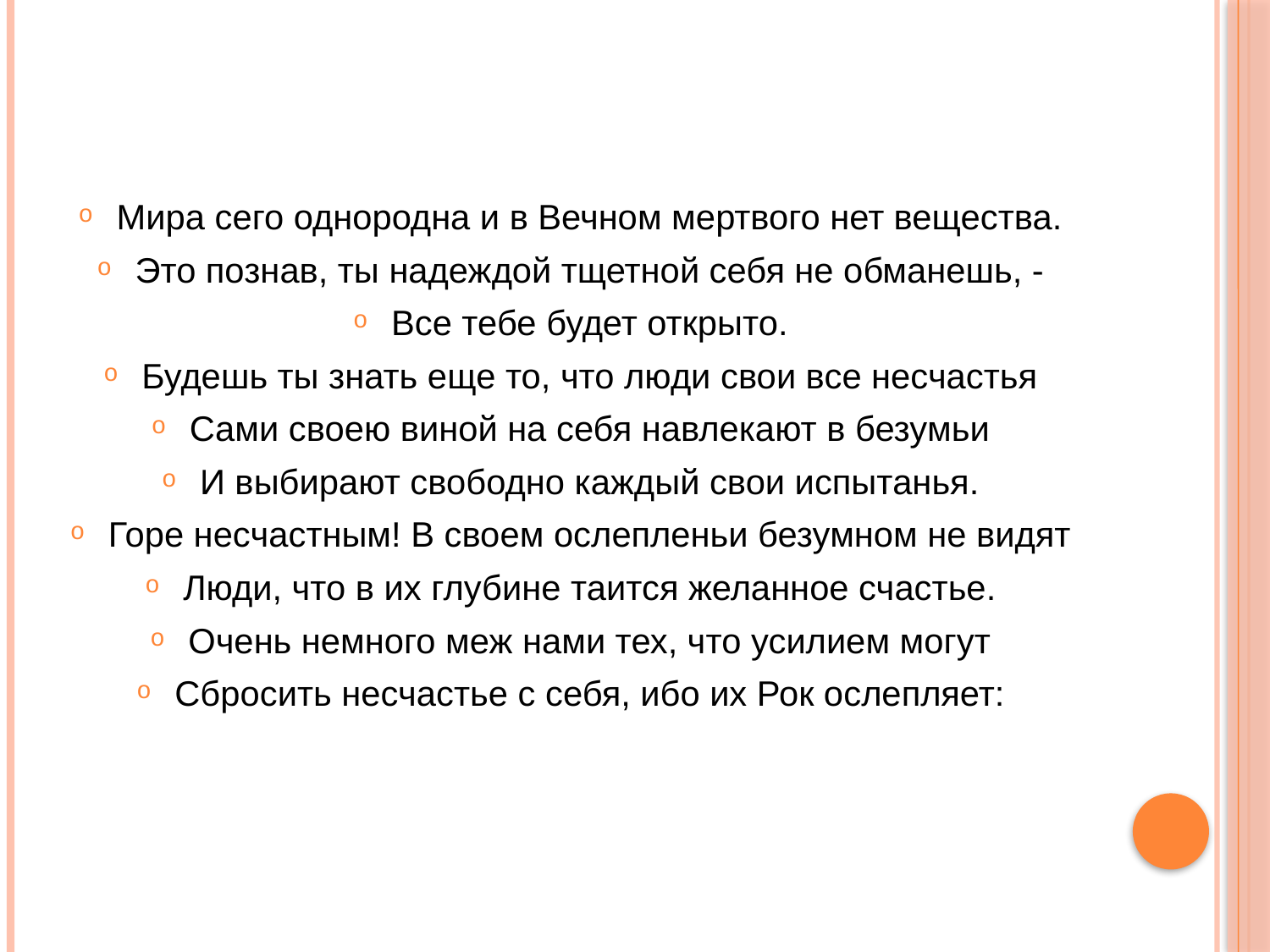

Мира сего однородна и в Вечном мертвого нет вещества.
Это познав, ты надеждой тщетной себя не обманешь, -
Все тебе будет открыто.
Будешь ты знать еще то, что люди свои все несчастья
Сами своею виной на себя навлекают в безумьи
И выбирают свободно каждый свои испытанья.
Горе несчастным! В своем ослепленьи безумном не видят
Люди, что в их глубине таится желанное счастье.
Очень немного меж нами тех, что усилием могут
Сбросить несчастье с себя, ибо их Рок ослепляет: